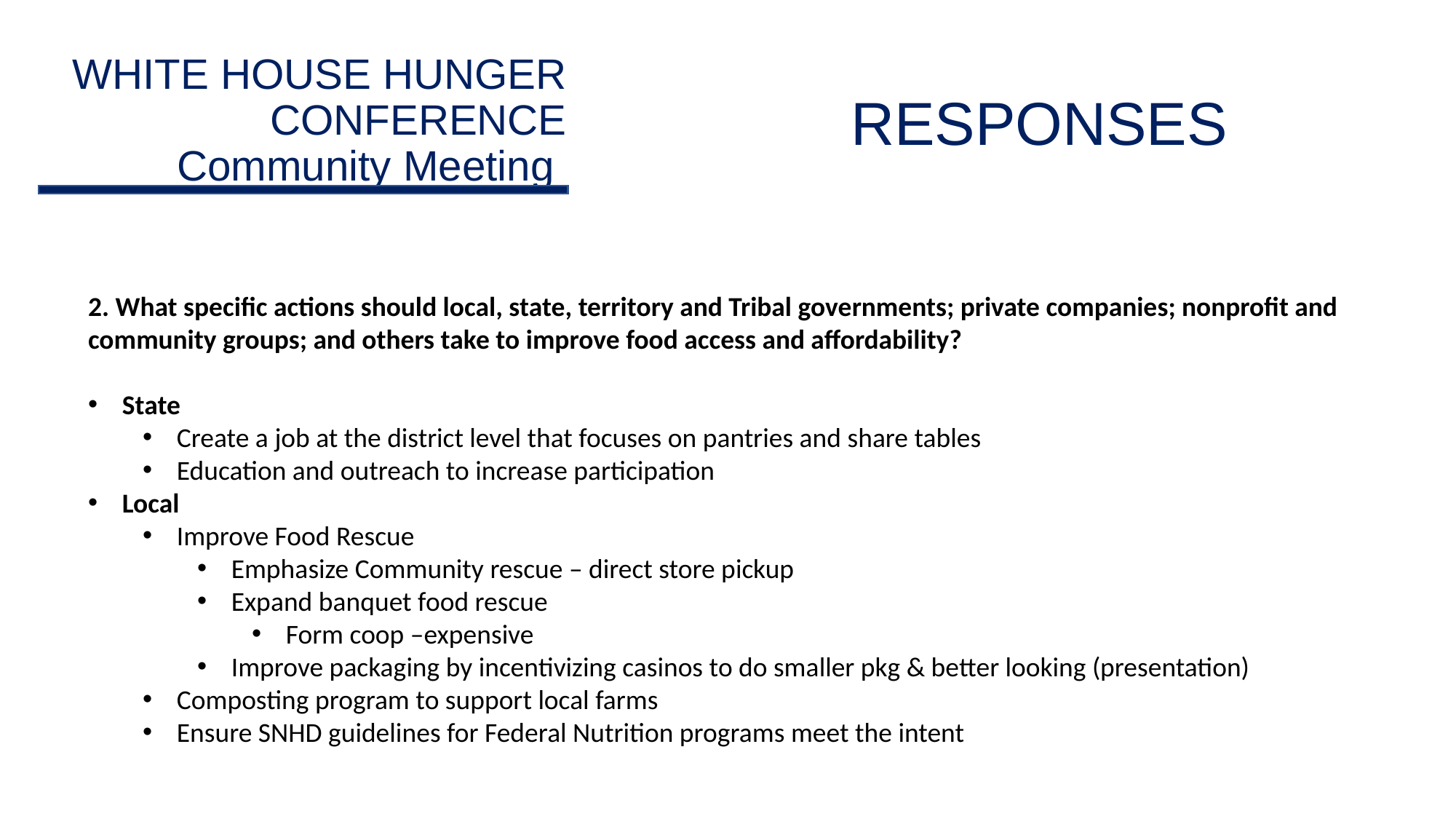

# WHITE HOUSE HUNGER CONFERENCE Community Meeting
RESPONSES

2. What specific actions should local, state, territory and Tribal governments; private companies; nonprofit and community groups; and others take to improve food access and affordability?

State
Create a job at the district level that focuses on pantries and share tables
Education and outreach to increase participation
Local
Improve Food Rescue
Emphasize Community rescue – direct store pickup
Expand banquet food rescue
Form coop –expensive
Improve packaging by incentivizing casinos to do smaller pkg & better looking (presentation)
Composting program to support local farms
Ensure SNHD guidelines for Federal Nutrition programs meet the intent